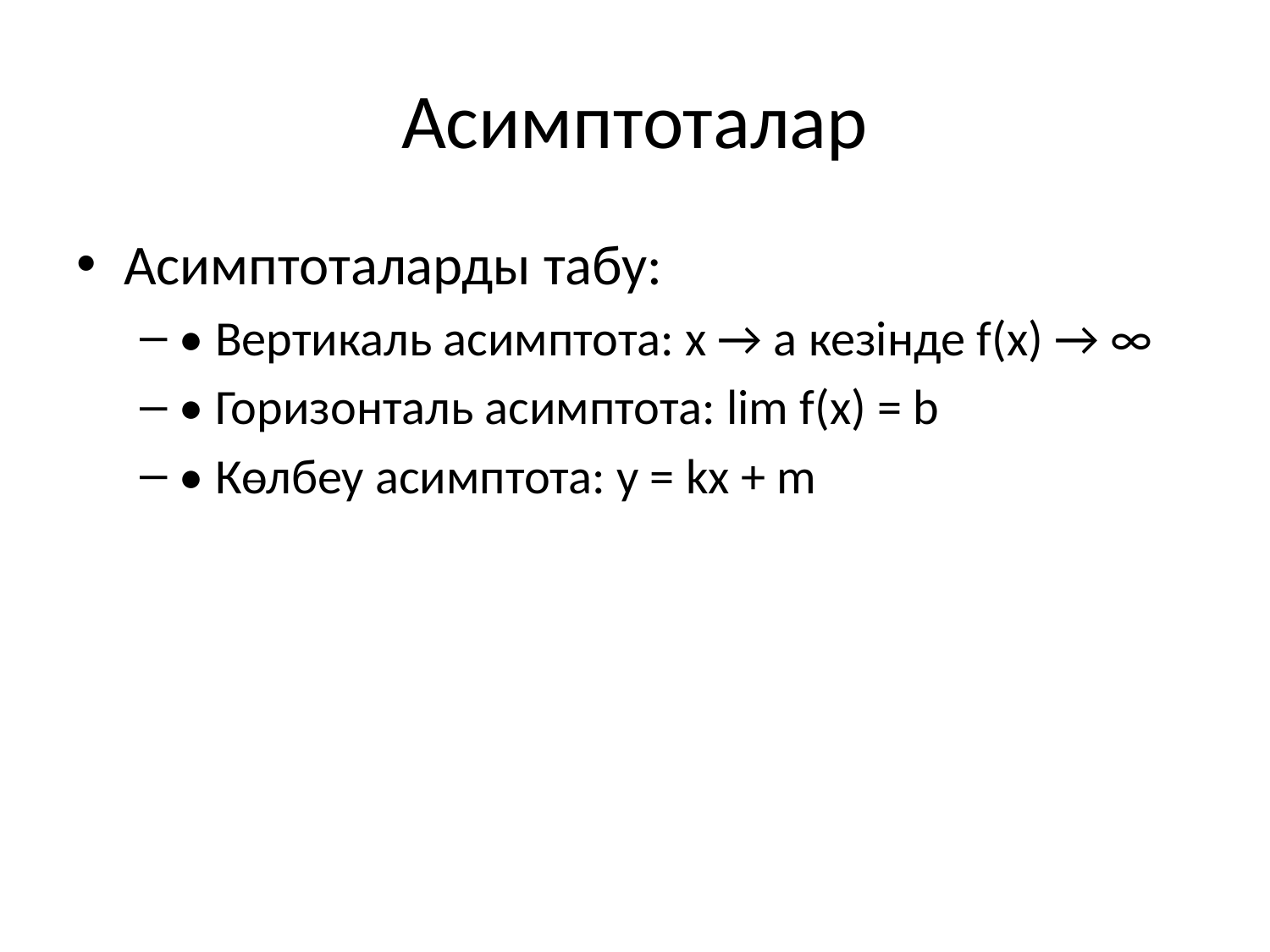

# Асимптоталар
Асимптоталарды табу:
• Вертикаль асимптота: x → a кезінде f(x) → ∞
• Горизонталь асимптота: lim f(x) = b
• Көлбеу асимптота: y = kx + m